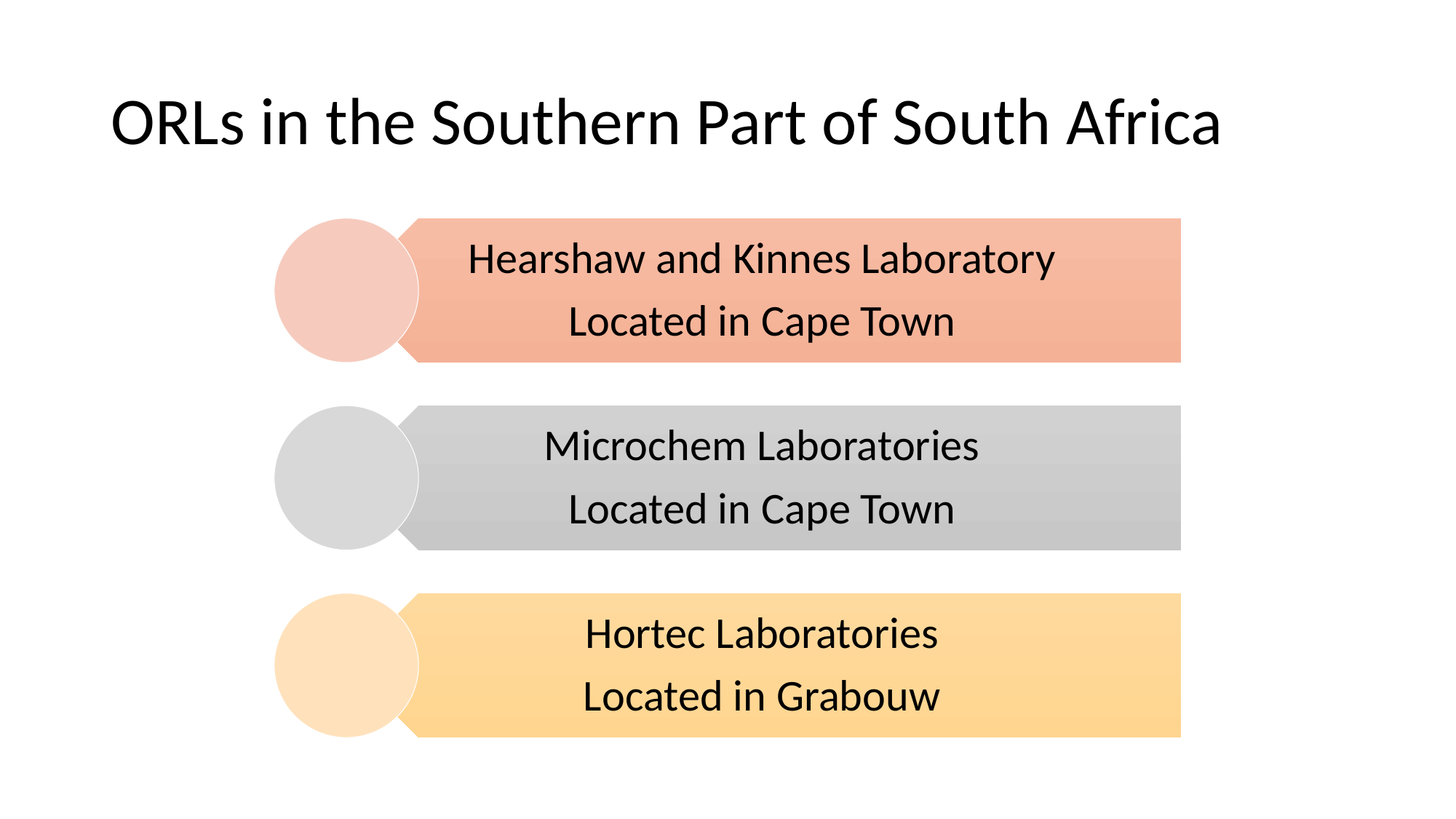

# ORLs in the Southern Part of South Africa
Hearshaw and Kinnes Laboratory
Located in Cape Town
Microchem Laboratories
Located in Cape Town
Hortec Laboratories
Located in Grabouw